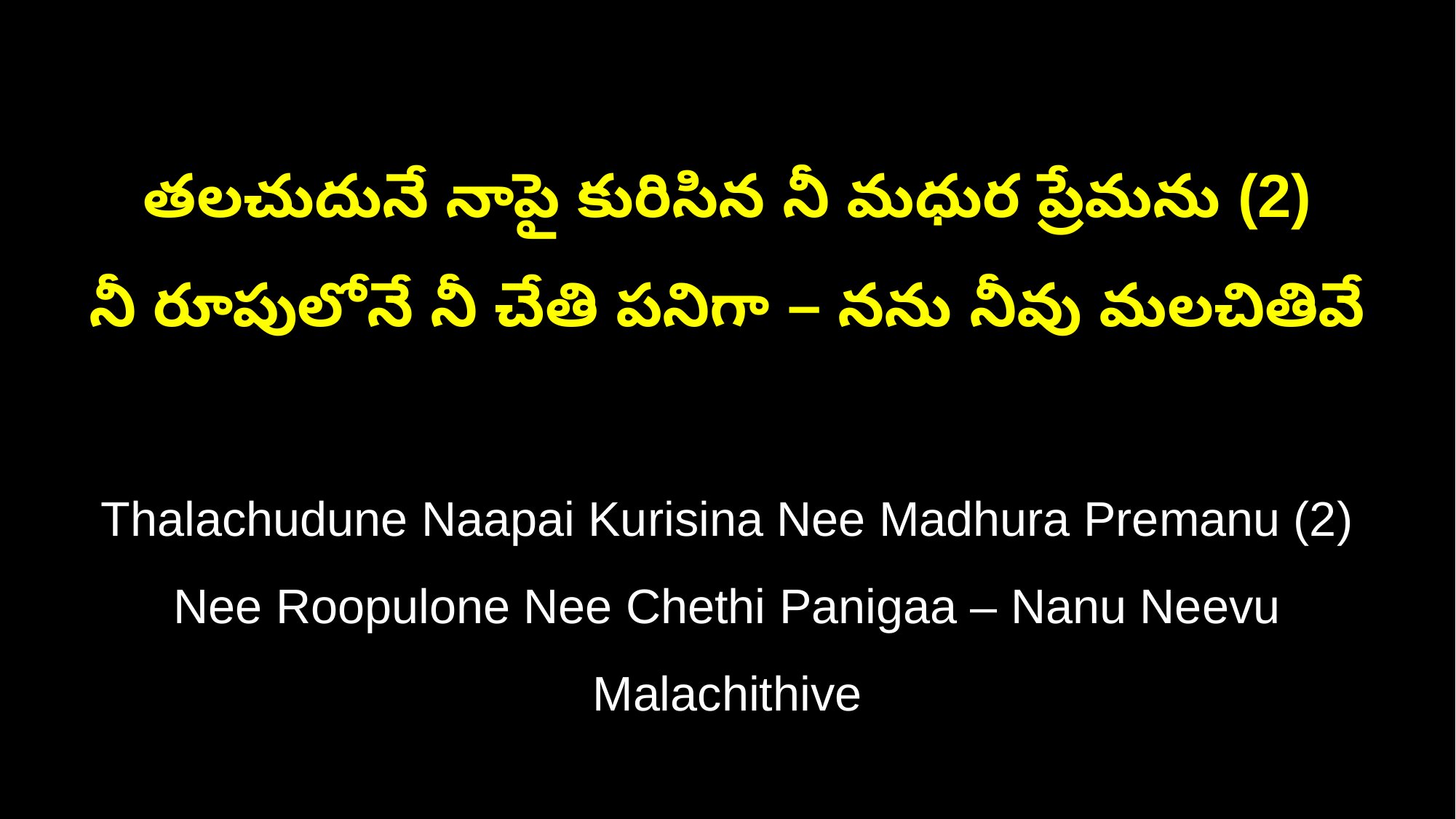

తలచుదునే నాపై కురిసిన నీ మధుర ప్రేమను (2)
నీ రూపులోనే నీ చేతి పనిగా – నను నీవు మలచితివే
Thalachudune Naapai Kurisina Nee Madhura Premanu (2)
Nee Roopulone Nee Chethi Panigaa – Nanu Neevu Malachithive